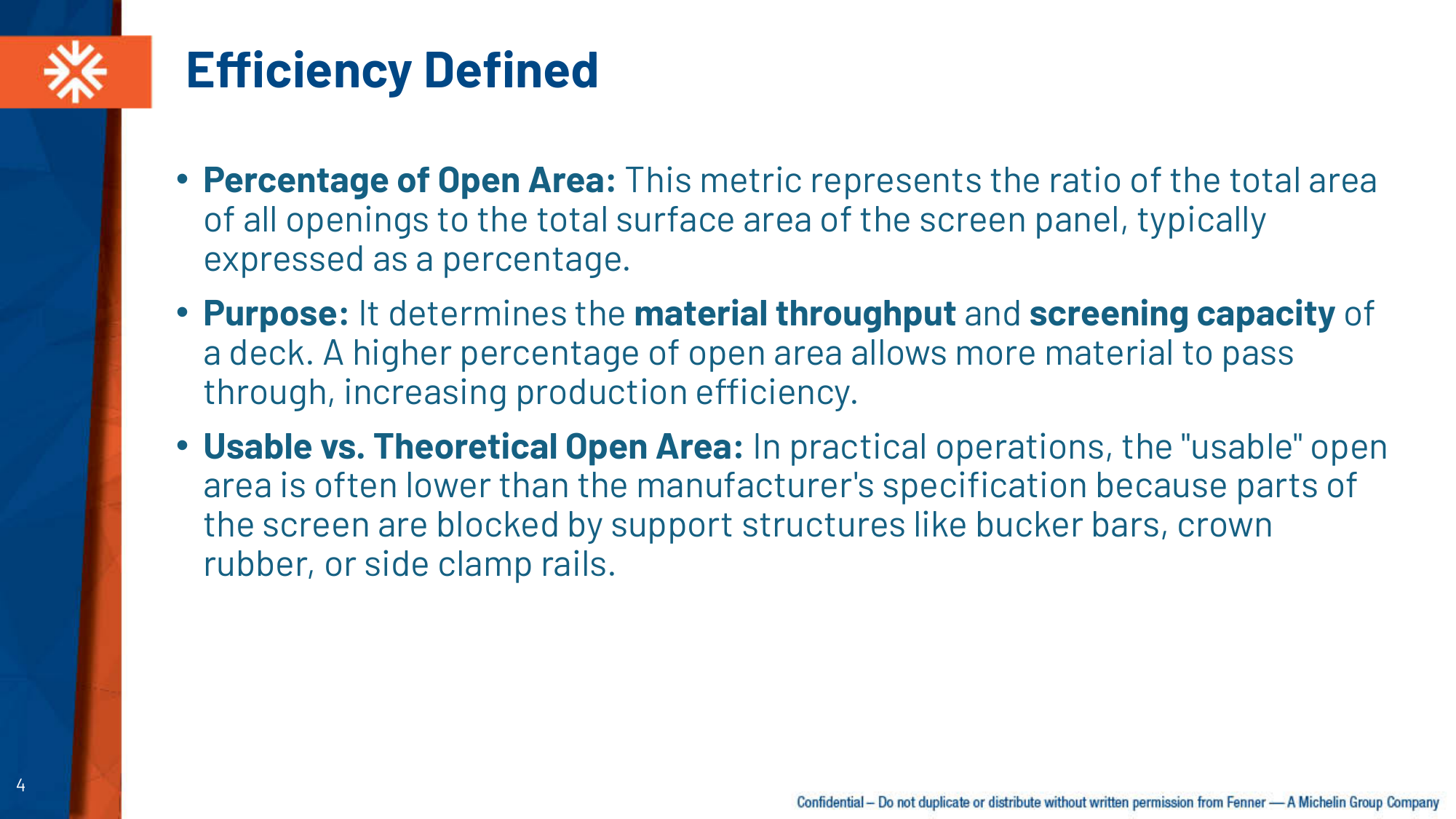

# Efficiency Defined
Percentage of Open Area: This metric represents the ratio of the total area of all openings to the total surface area of the screen panel, typically expressed as a percentage.
Purpose: It determines the material throughput and screening capacity of a deck. A higher percentage of open area allows more material to pass through, increasing production efficiency.
Usable vs. Theoretical Open Area: In practical operations, the "usable" open area is often lower than the manufacturer's specification because parts of the screen are blocked by support structures like bucker bars, crown rubber, or side clamp rails.